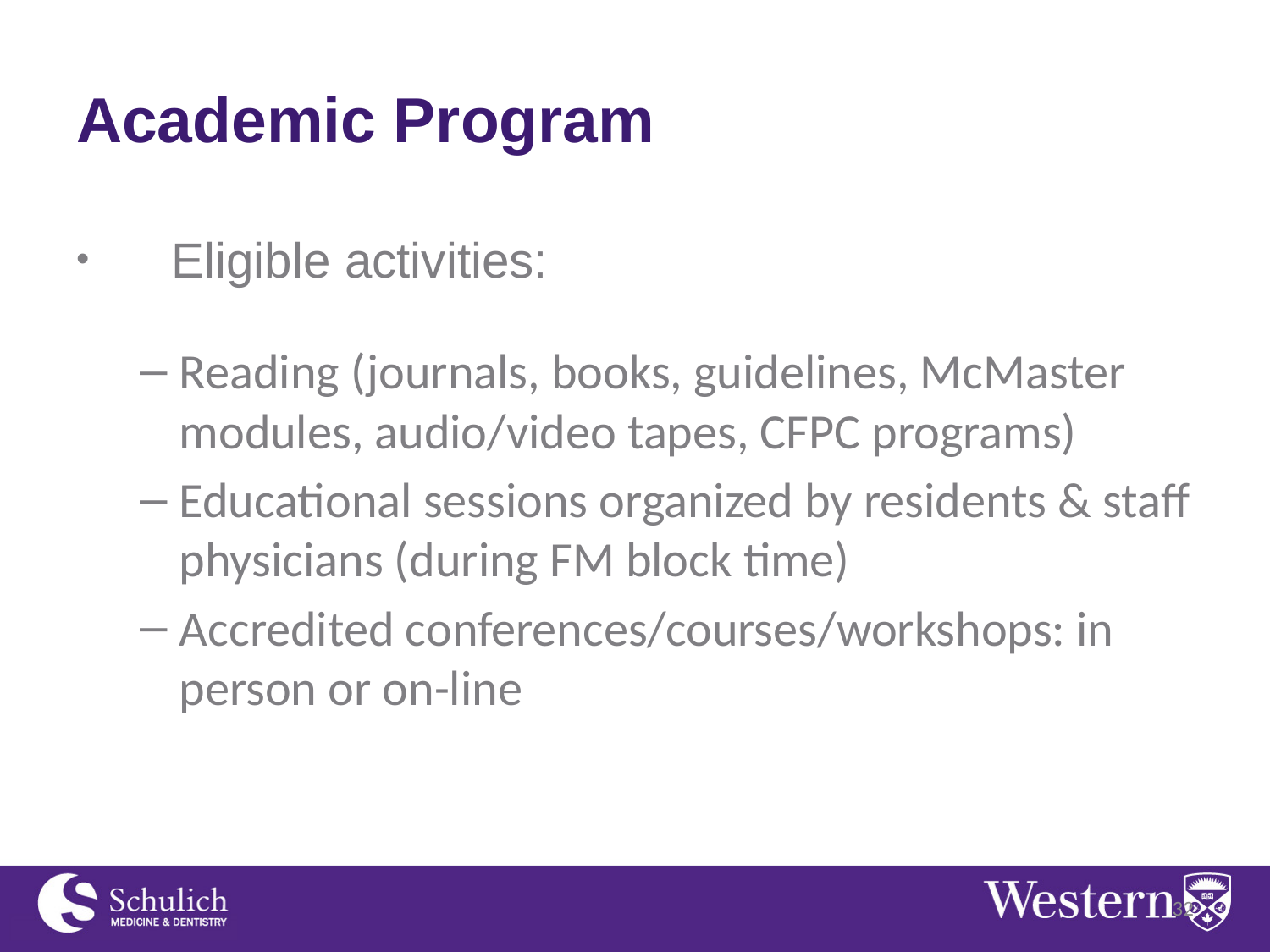

# Academic Program
Eligible activities:
Reading (journals, books, guidelines, McMaster modules, audio/video tapes, CFPC programs)
Educational sessions organized by residents & staff physicians (during FM block time)
Accredited conferences/courses/workshops: in person or on-line

32